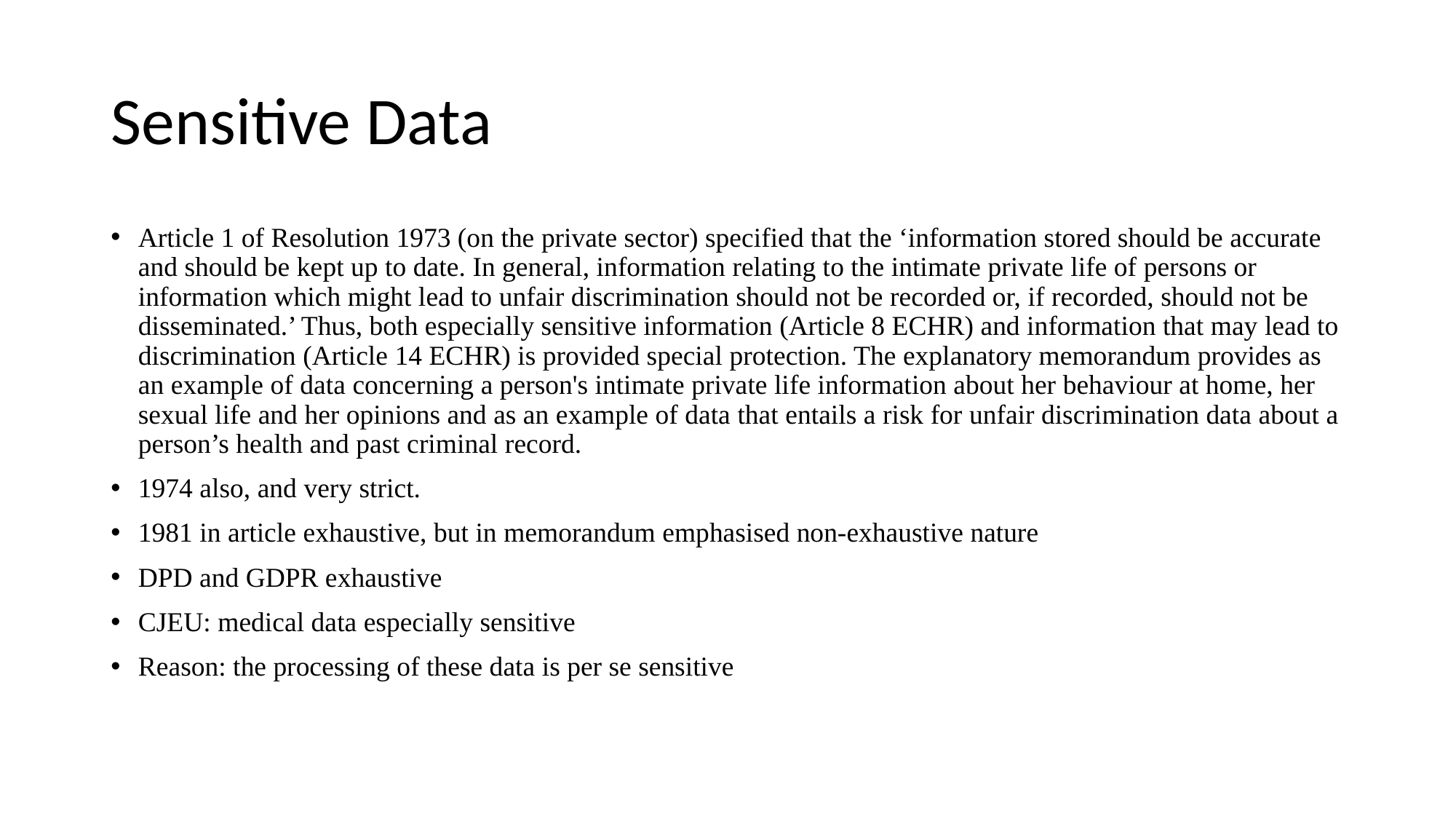

# Sensitive Data
Article 1 of Resolution 1973 (on the private sector) specified that the ‘information stored should be accurate and should be kept up to date. In general, information relating to the intimate private life of persons or information which might lead to unfair discrimination should not be recorded or, if recorded, should not be disseminated.’ Thus, both especially sensitive information (Article 8 ECHR) and information that may lead to discrimination (Article 14 ECHR) is provided special protection. The explanatory memorandum provides as an example of data concerning a person's intimate private life information about her behaviour at home, her sexual life and her opinions and as an example of data that entails a risk for unfair discrimination data about a person’s health and past criminal record.
1974 also, and very strict.
1981 in article exhaustive, but in memorandum emphasised non-exhaustive nature
DPD and GDPR exhaustive
CJEU: medical data especially sensitive
Reason: the processing of these data is per se sensitive